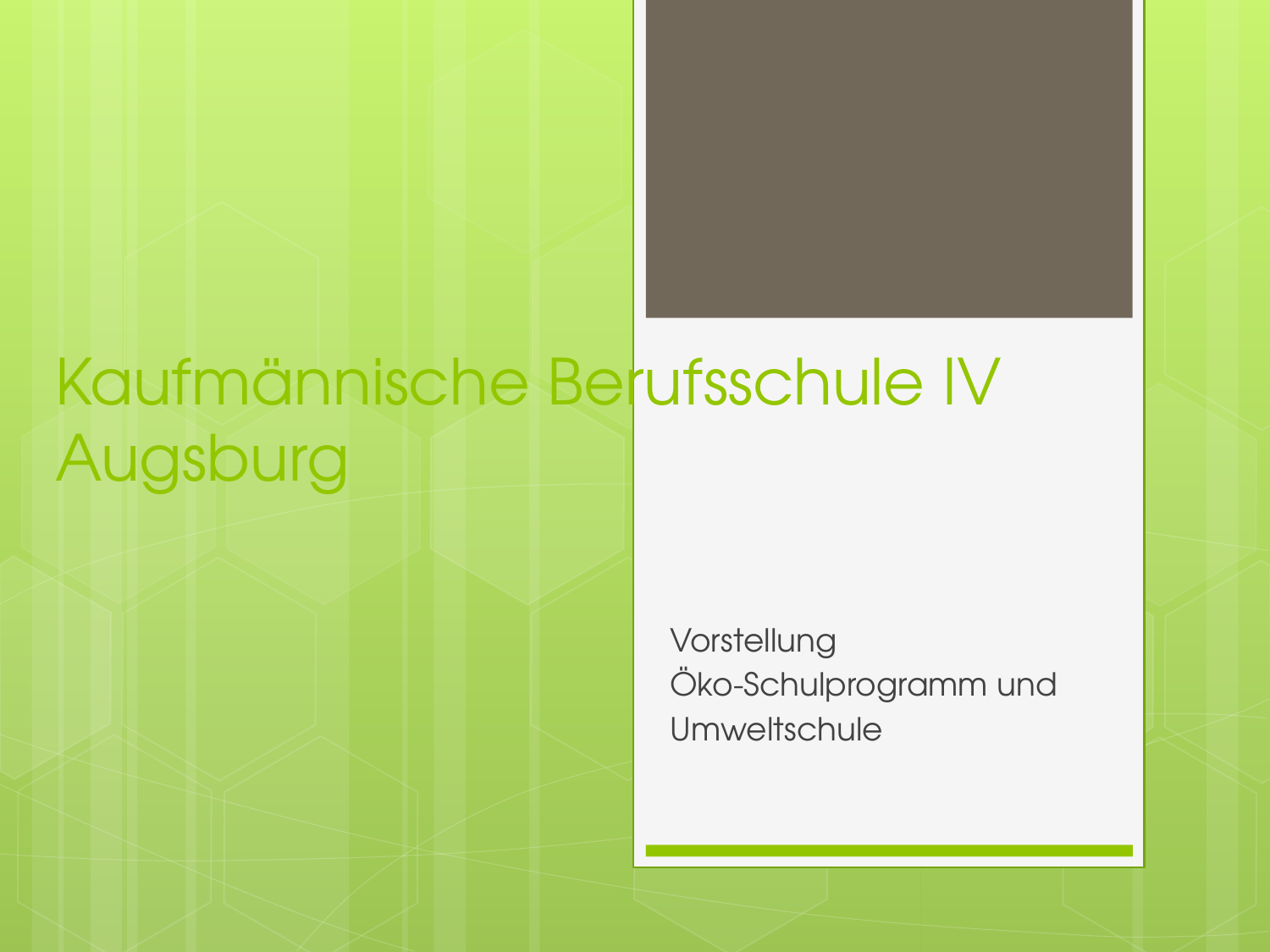

# Kaufmännische Berufsschule IV Augsburg
Vorstellung
Öko-Schulprogramm und
Umweltschule